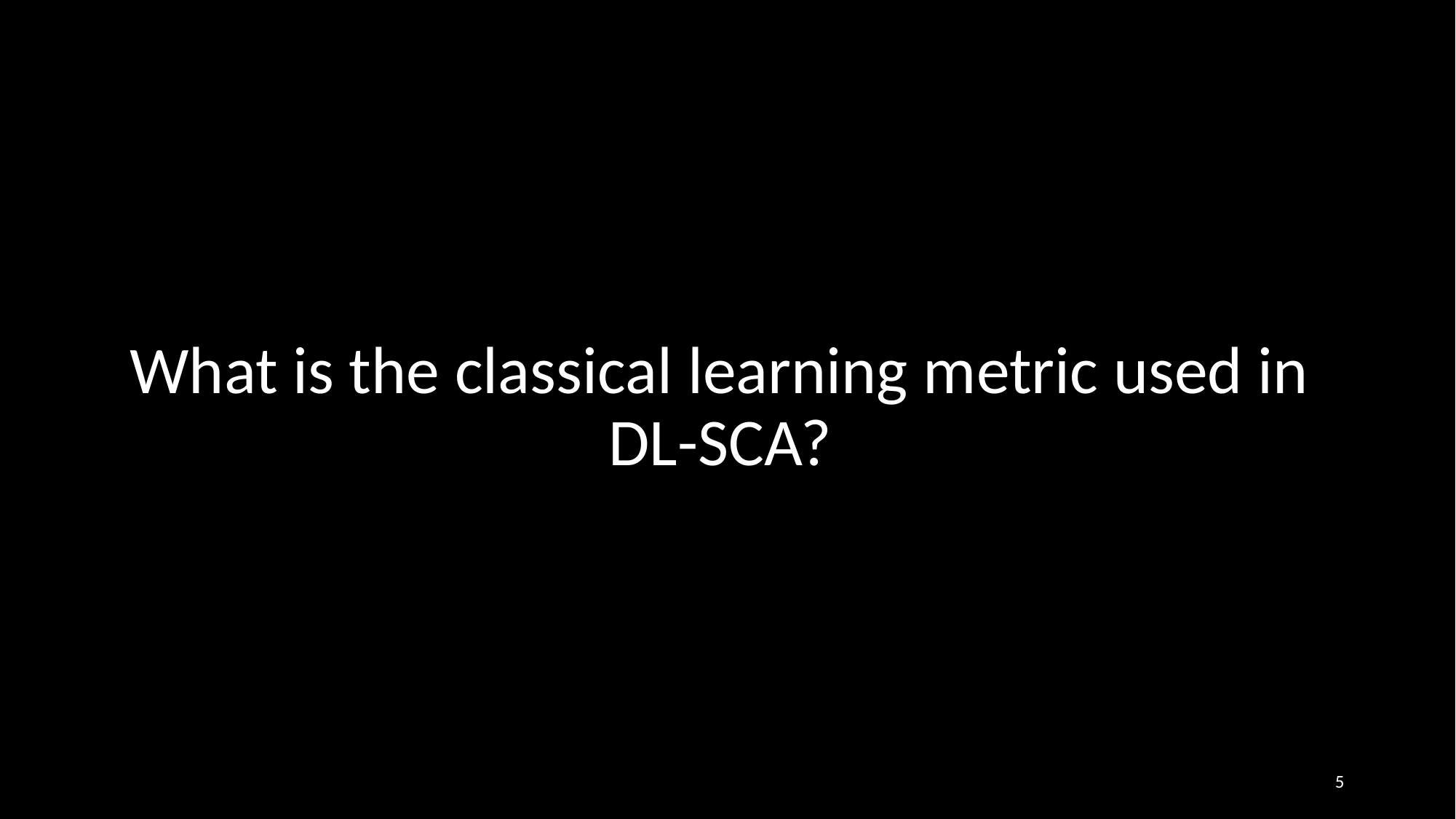

# What is the classical learning metric used in DL-SCA?
5